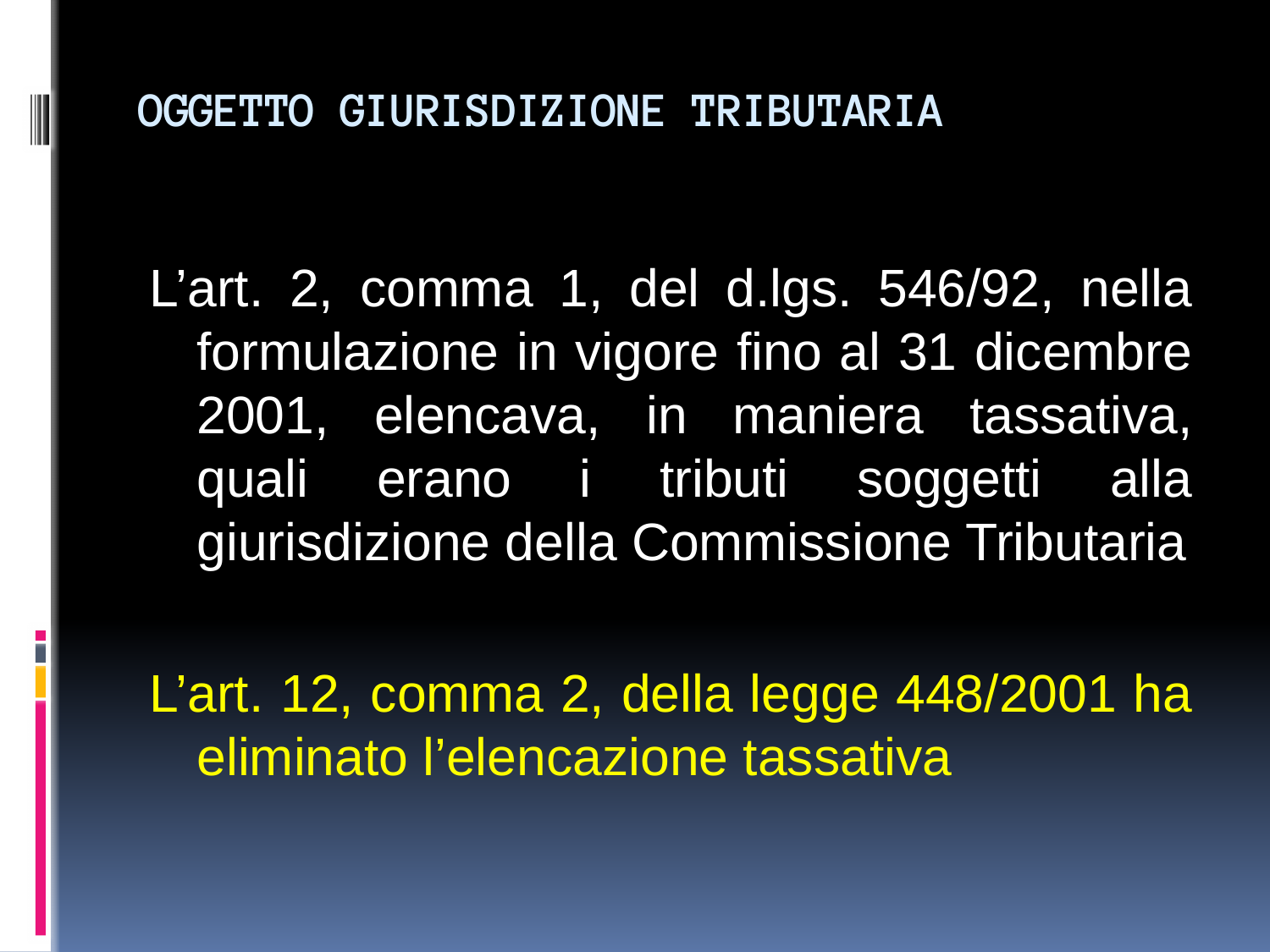

# OGGETTO GIURISDIZIONE TRIBUTARIA
L’art. 2, comma 1, del d.lgs. 546/92, nella formulazione in vigore fino al 31 dicembre 2001, elencava, in maniera tassativa, quali erano i tributi soggetti alla giurisdizione della Commissione Tributaria

L’art. 12, comma 2, della legge 448/2001 ha eliminato l’elencazione tassativa